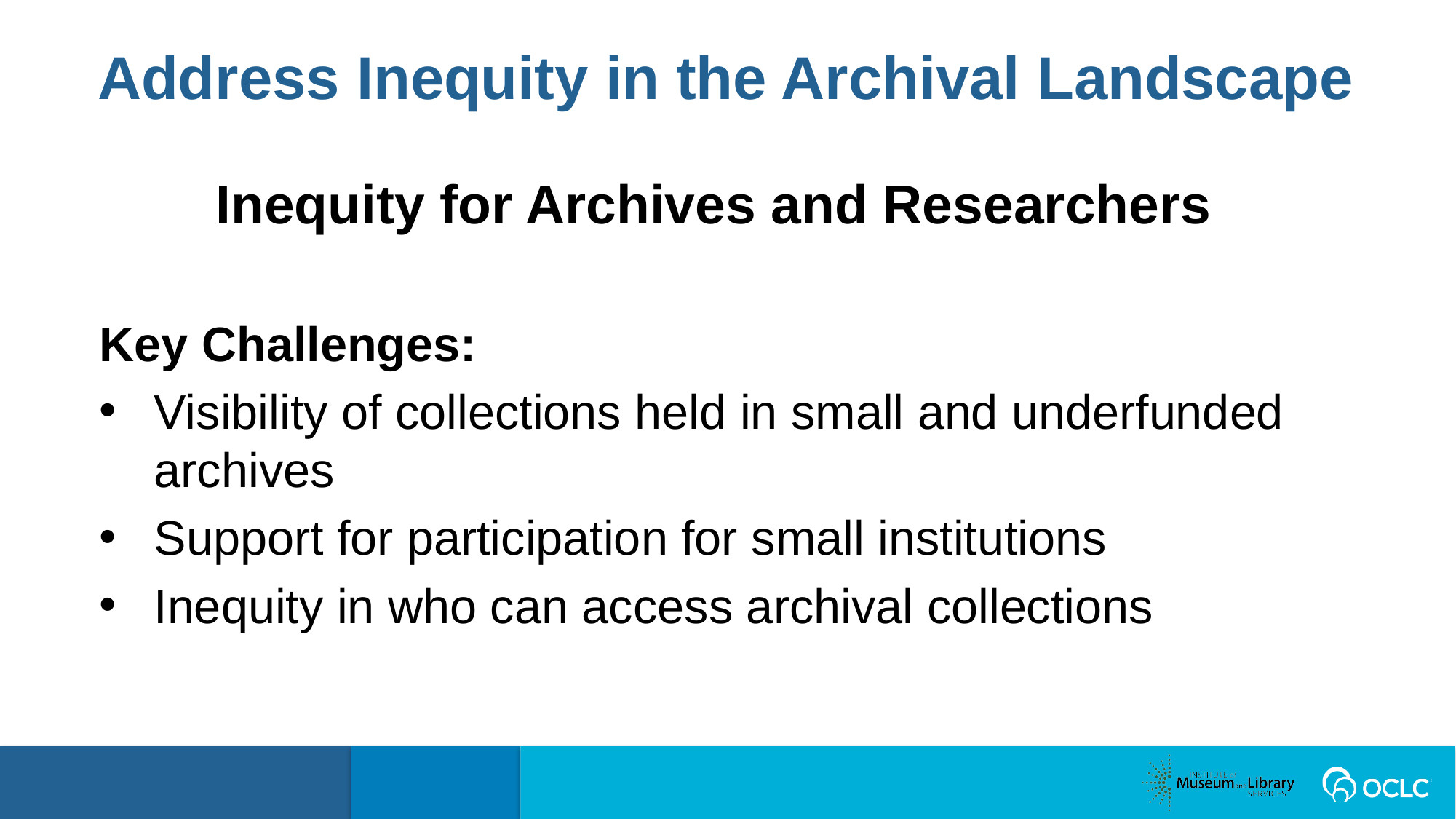

Address Inequity in the Archival Landscape
Inequity for Archives and Researchers

Key Challenges:
Visibility of collections held in small and underfunded archives
Support for participation for small institutions
Inequity in who can access archival collections